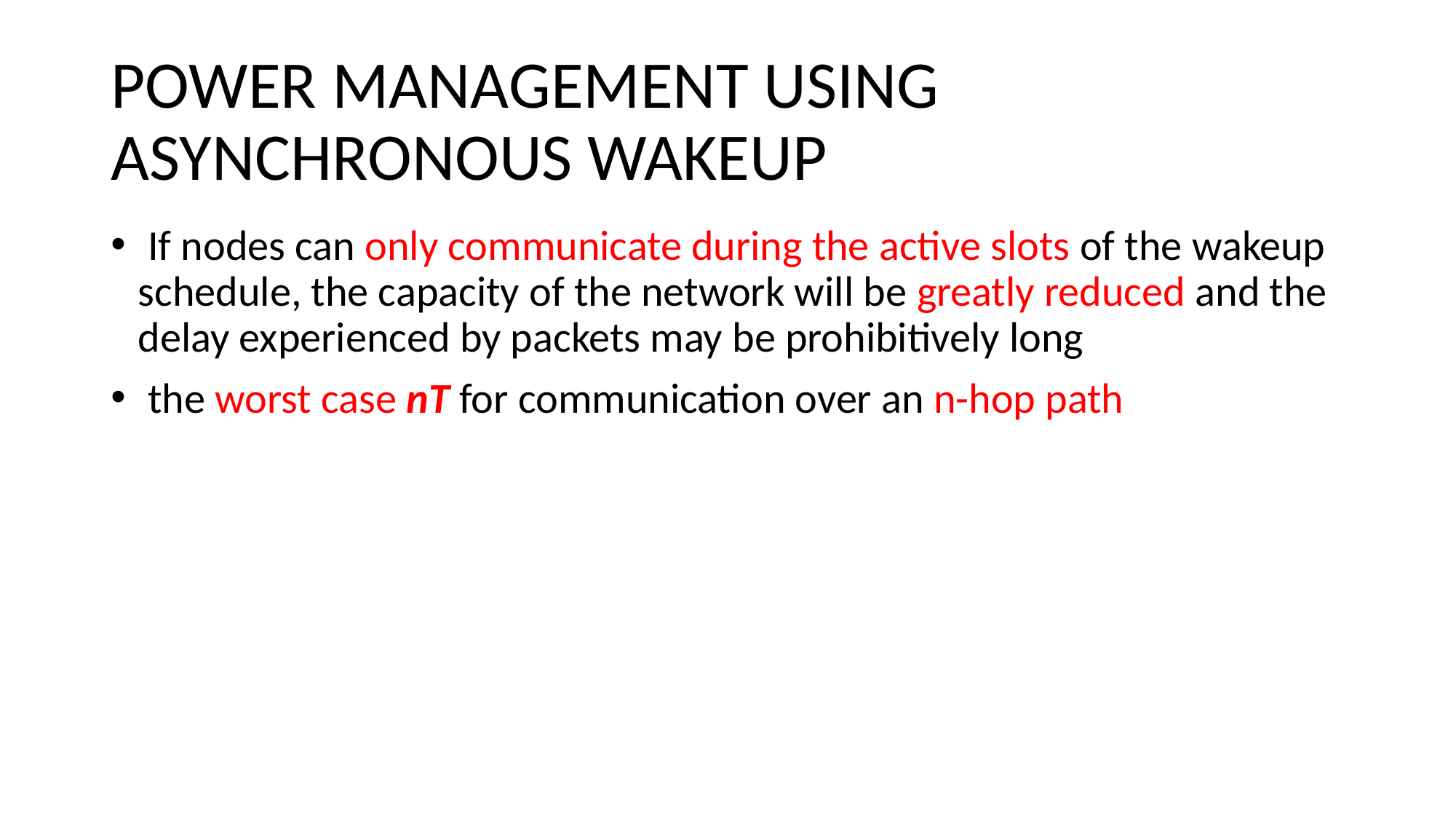

# POWER MANAGEMENT USING ASYNCHRONOUS WAKEUP
 If nodes can only communicate during the active slots of the wakeup schedule, the capacity of the network will be greatly reduced and the delay experienced by packets may be prohibitively long
 the worst case nT for communication over an n-hop path